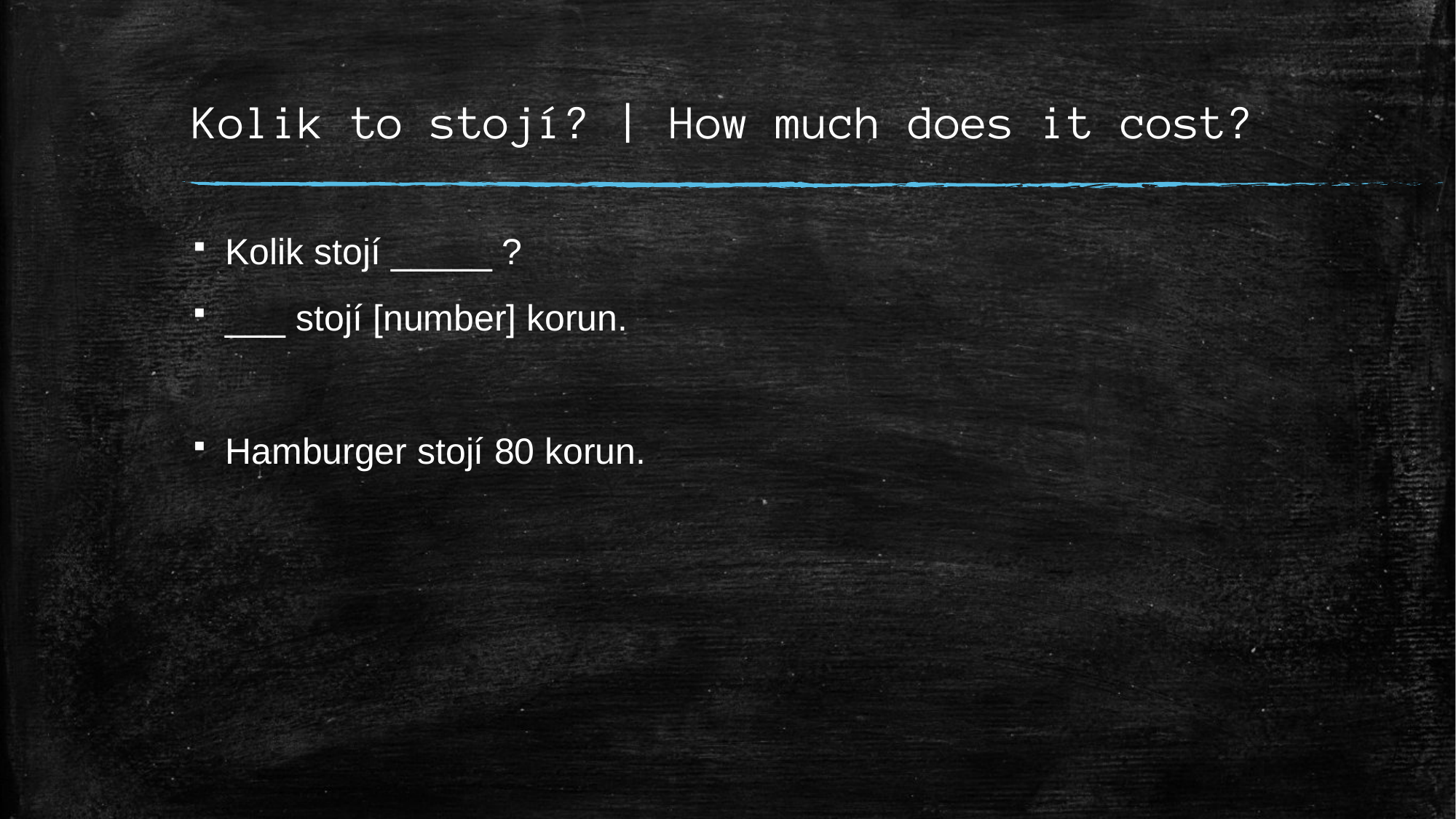

# Kolik to stojí? | How much does it cost?
Kolik stojí _____ ?
___ stojí [number] korun.

Hamburger stojí 80 korun.